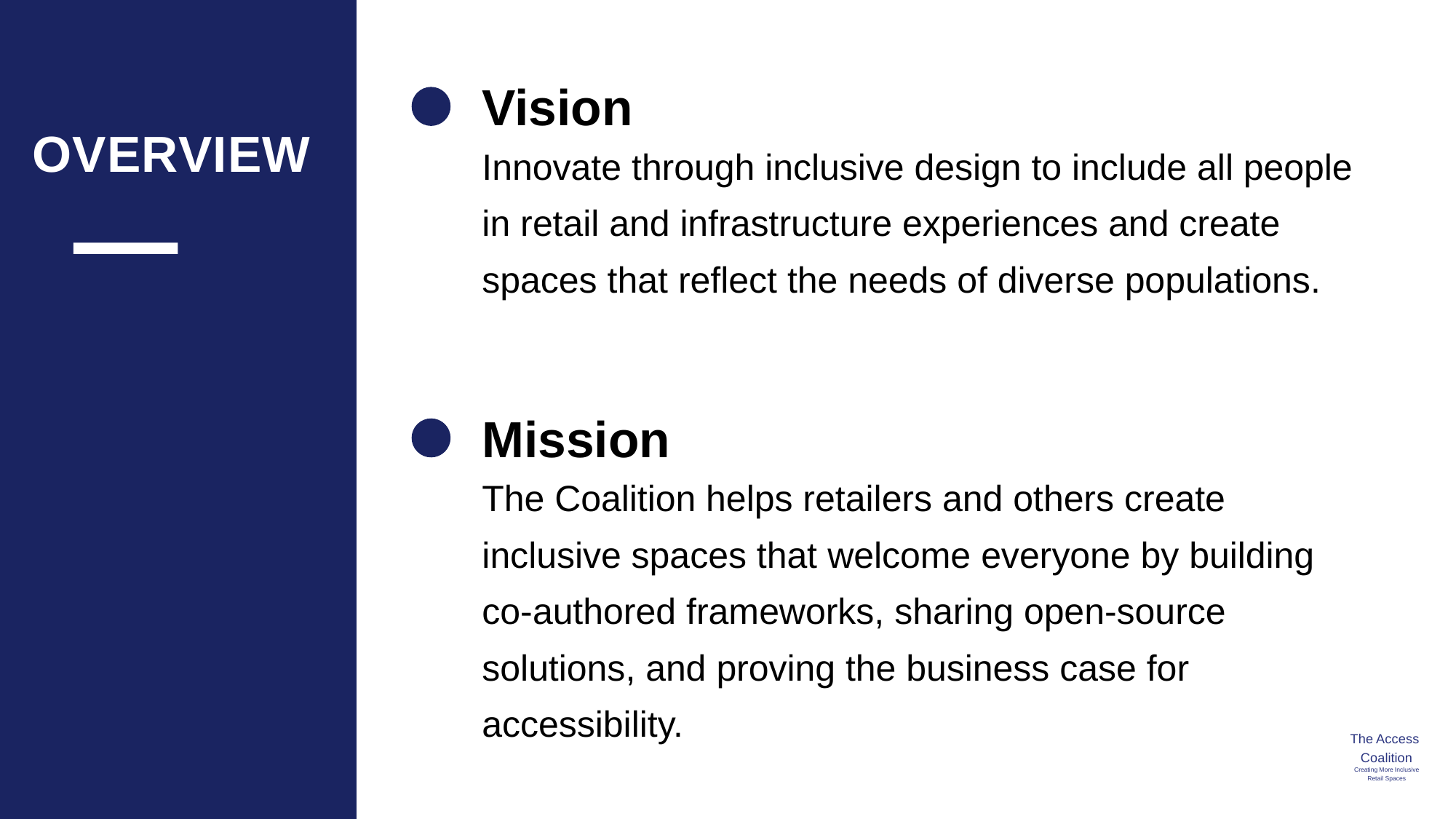

Vision

OVERVIEW
Innovate through inclusive design to include all people in retail and infrastructure experiences and create spaces that reflect the needs of diverse populations.

Mission

The Coalition helps retailers and others create inclusive spaces that welcome everyone by building co-authored frameworks, sharing open-source solutions, and proving the business case for accessibility.

The Access
Coalition
Creating More Inclusive Retail Spaces